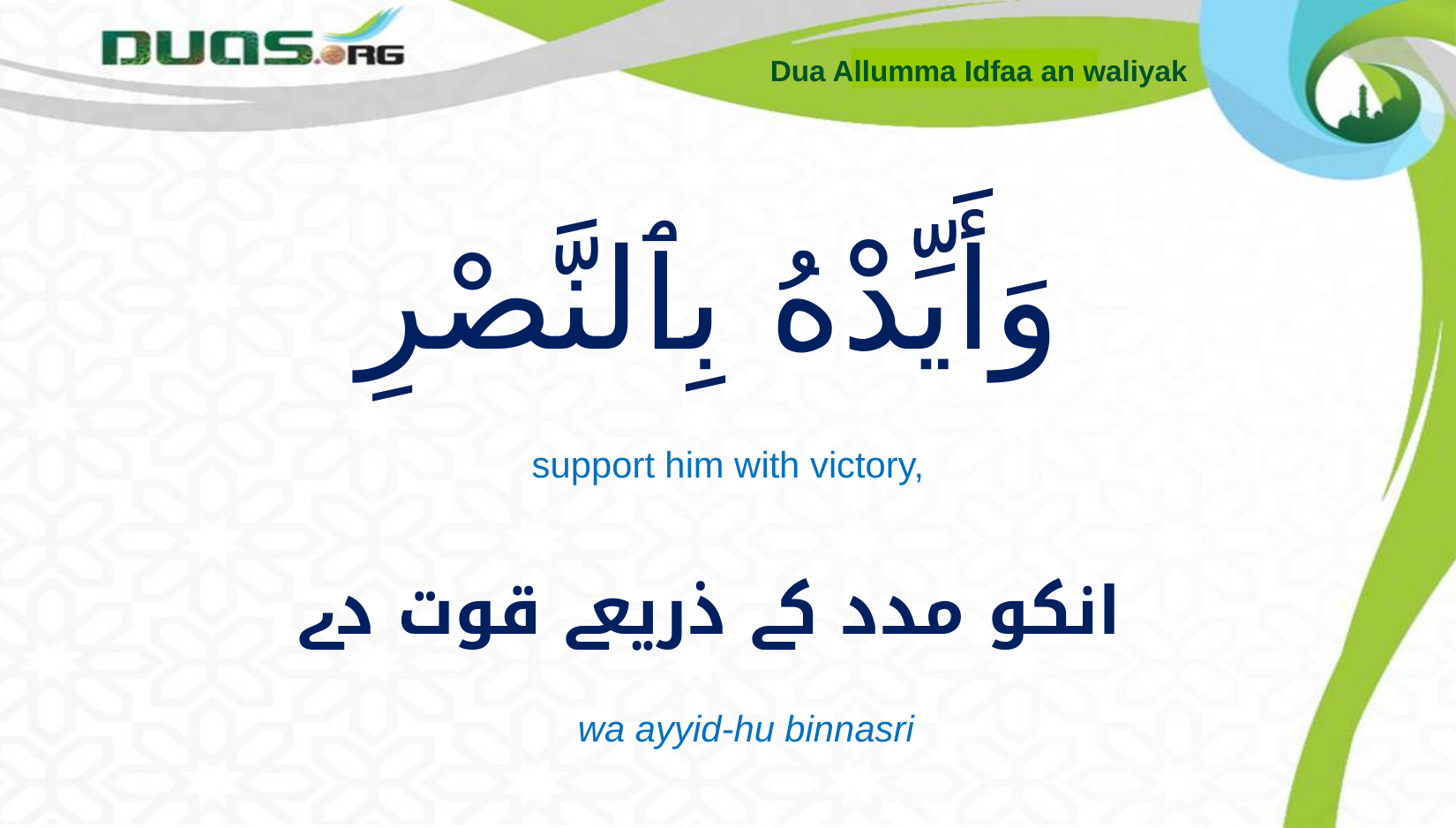

Dua Allumma Idfaa an waliyak
# وَأَيِّدْهُ بِٱلنَّصْرِ
support him with victory,
انکو مدد کے ذریعے قوت دے
wa ayyid-hu binnasri